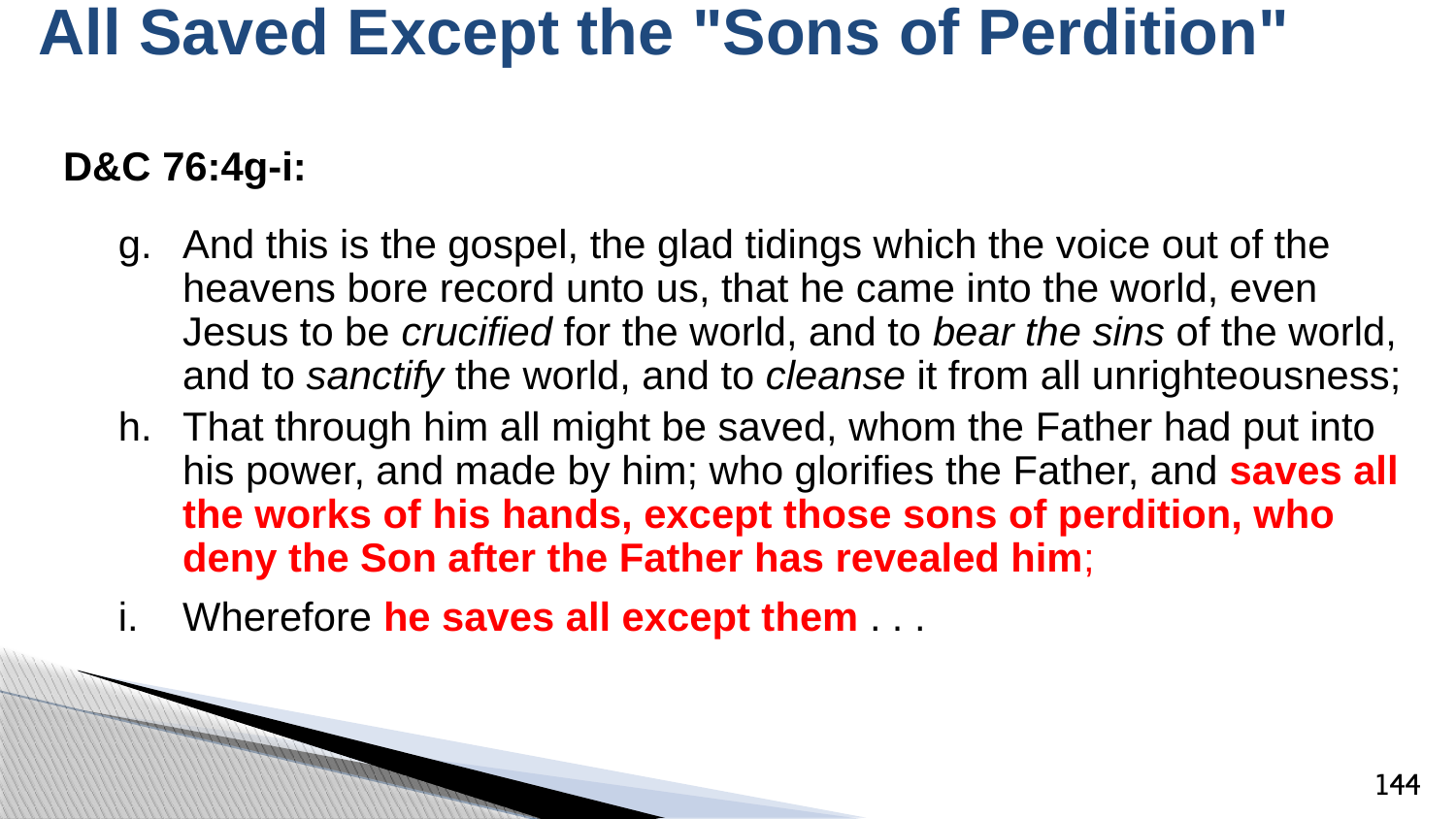

# All Saved Except the "Sons of Perdition"

D&C 76:4g-i:

g.	And this is the gospel, the glad tidings which the voice out of the heavens bore record unto us, that he came into the world, even Jesus to be crucified for the world, and to bear the sins of the world, and to sanctify the world, and to cleanse it from all unrighteousness;
h.	That through him all might be saved, whom the Father had put into his power, and made by him; who glorifies the Father, and saves all the works of his hands, except those sons of perdition, who deny the Son after the Father has revealed him;
i.	Wherefore he saves all except them . . .

144